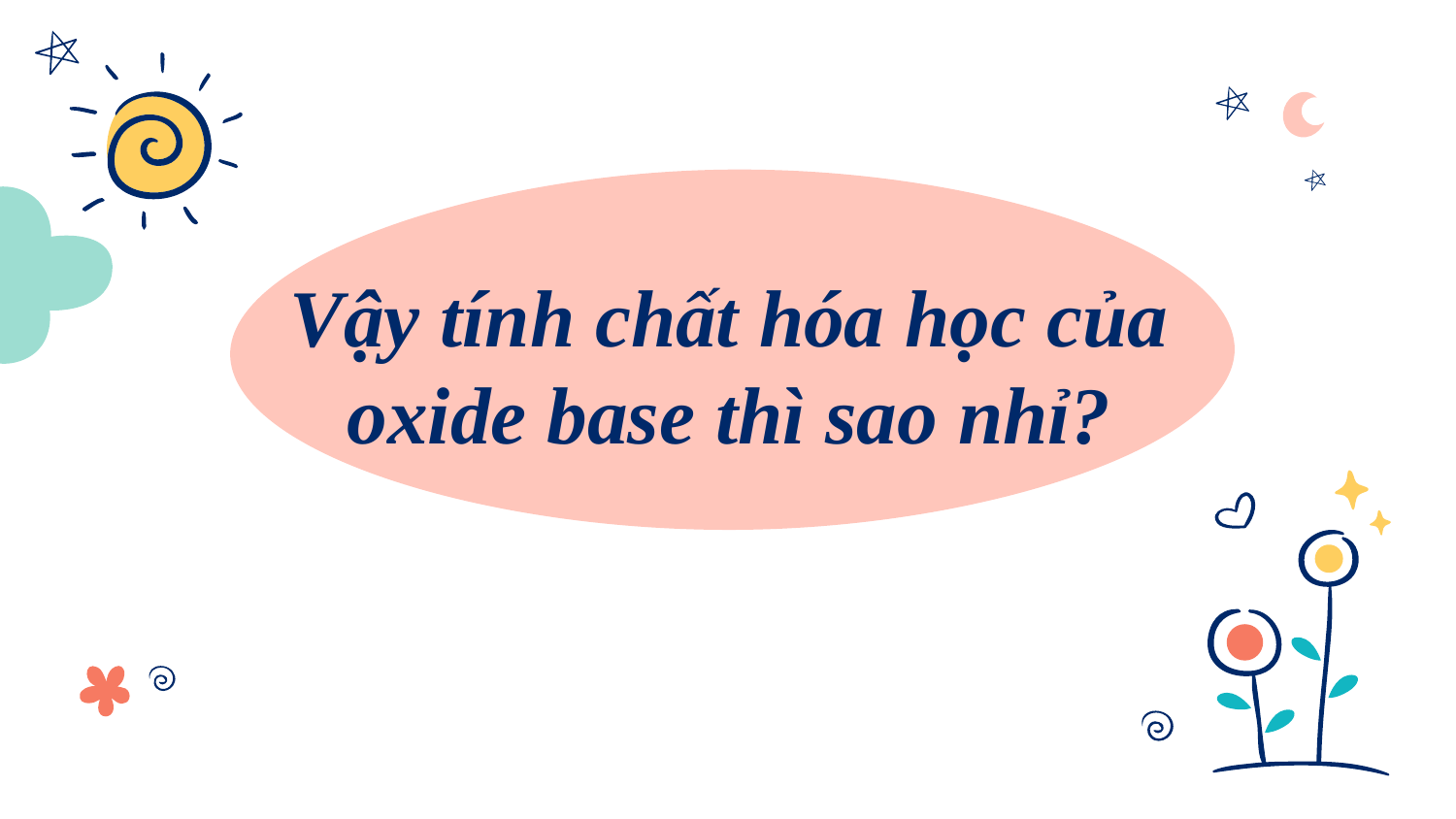

# Vậy tính chất hóa học của oxide base thì sao nhỉ?